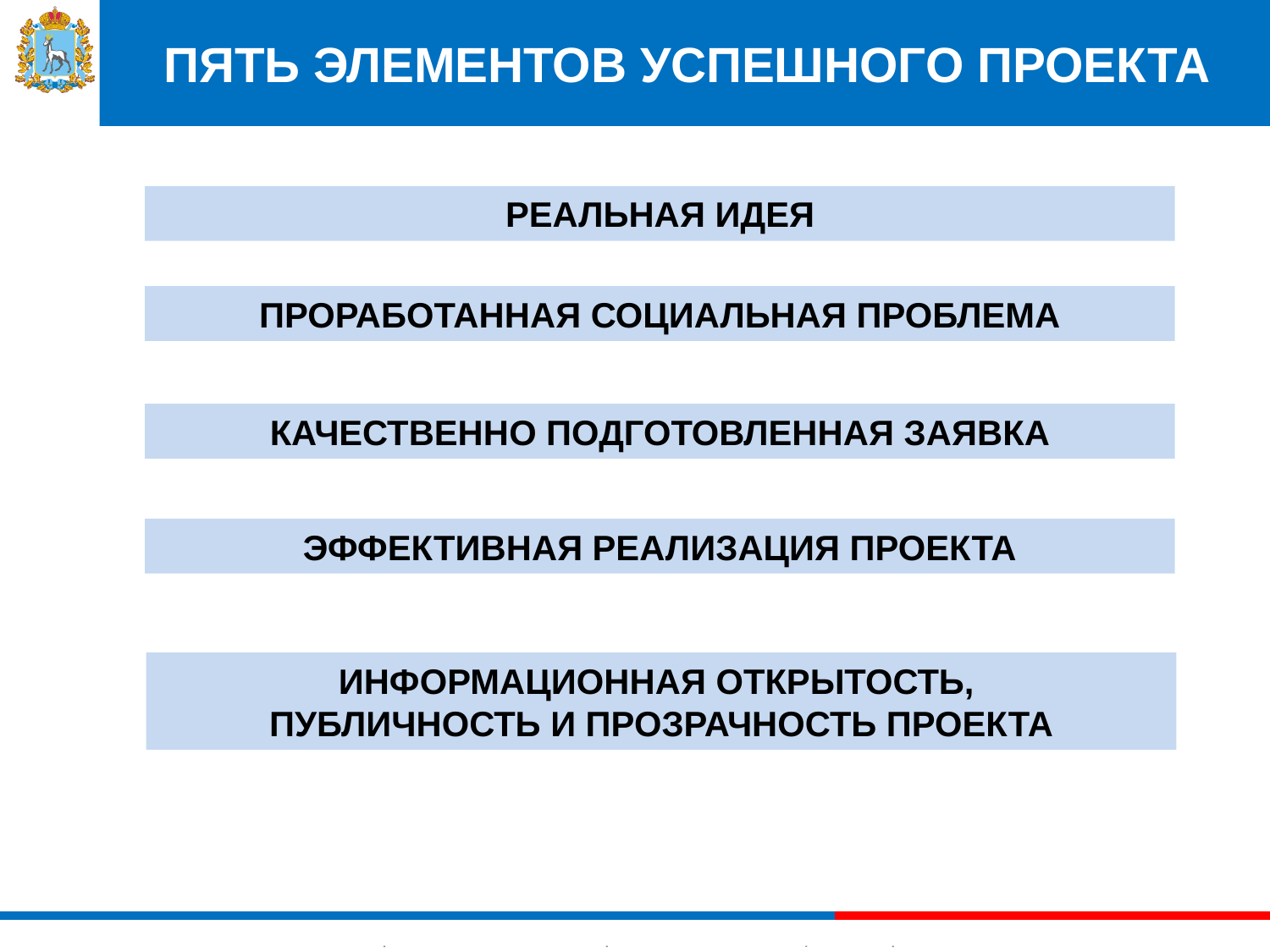

# ПЯТЬ ЭЛЕМЕНТОВ УСПЕШНОГО ПРОЕКТА
РЕАЛЬНАЯ ИДЕЯ
ПРОРАБОТАННАЯ СОЦИАЛЬНАЯ ПРОБЛЕМА

КАЧЕСТВЕННО ПОДГОТОВЛЕННАЯ ЗАЯВКА
ЭФФЕКТИВНАЯ РЕАЛИЗАЦИЯ ПРОЕКТА
ИНФОРМАЦИОННАЯ ОТКРЫТОСТЬ,
ПУБЛИЧНОСТЬ И ПРОЗРАЧНОСТЬ ПРОЕКТА